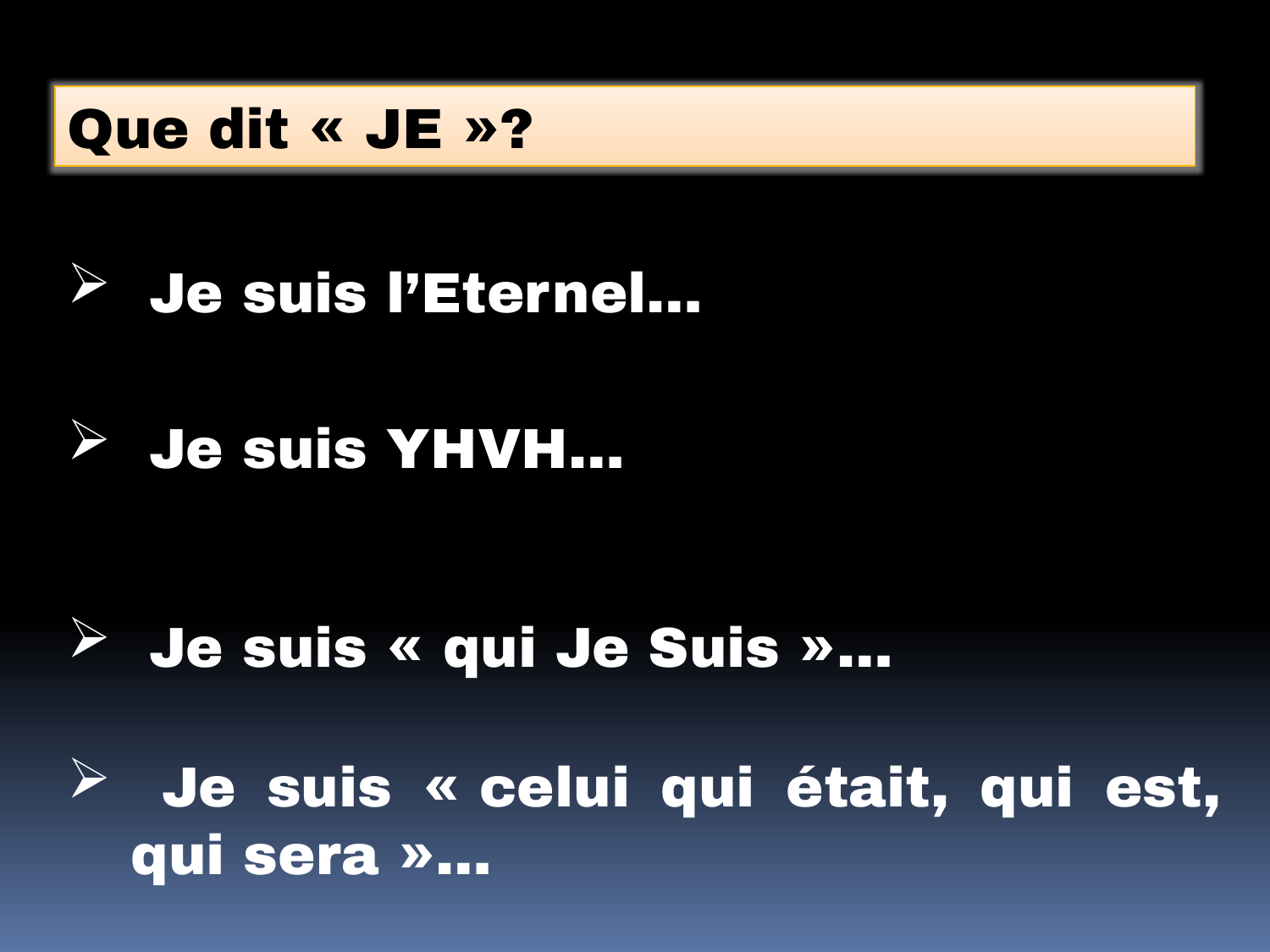

Que dit « JE »?
 Je suis l’Eternel…
 Je suis YHVH…
 Je suis « qui Je Suis »…
 Je suis « celui qui était, qui est, qui sera »…